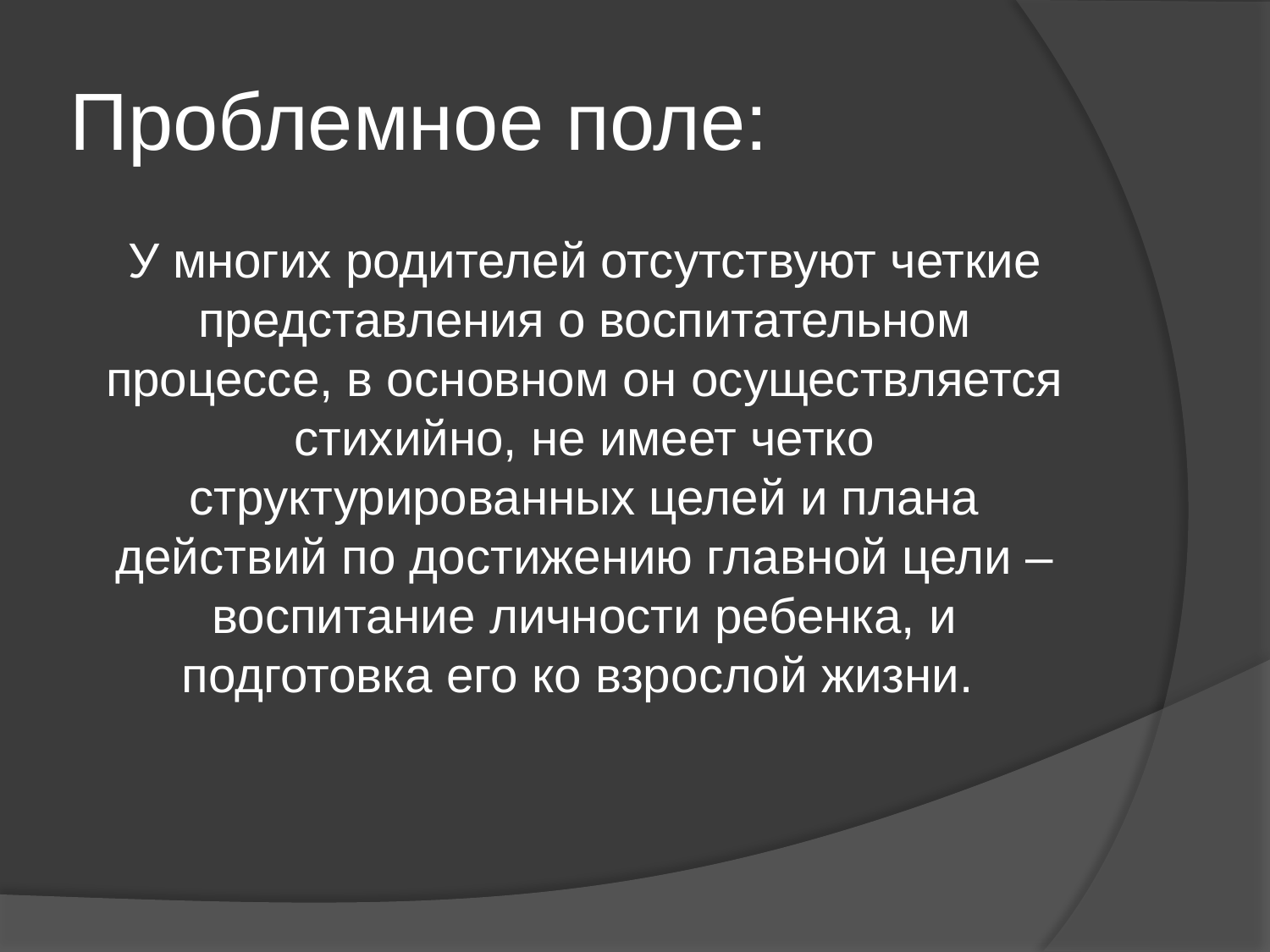

# Проблемное поле:
У многих родителей отсутствуют четкие представления о воспитательном процессе, в основном он осуществляется стихийно, не имеет четко структурированных целей и плана действий по достижению главной цели – воспитание личности ребенка, и подготовка его ко взрослой жизни.